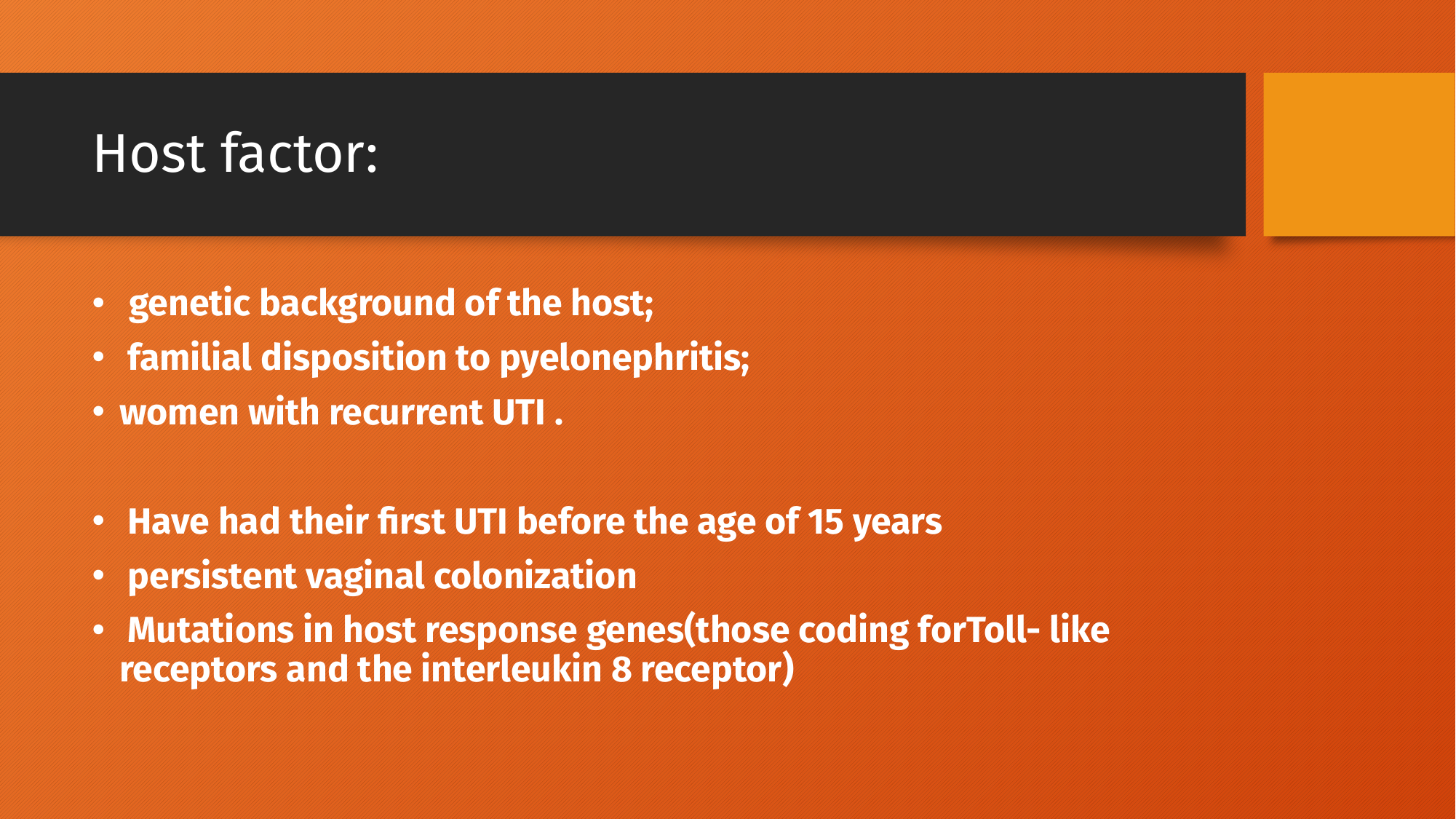

# Host factor:
 genetic background of the host;
 familial disposition to pyelonephritis;
women with recurrent UTI .

 Have had their first UTI before the age of 15 years
 persistent vaginal colonization
 Mutations in host response genes(those coding forToll- like receptors and the interleukin 8 receptor)